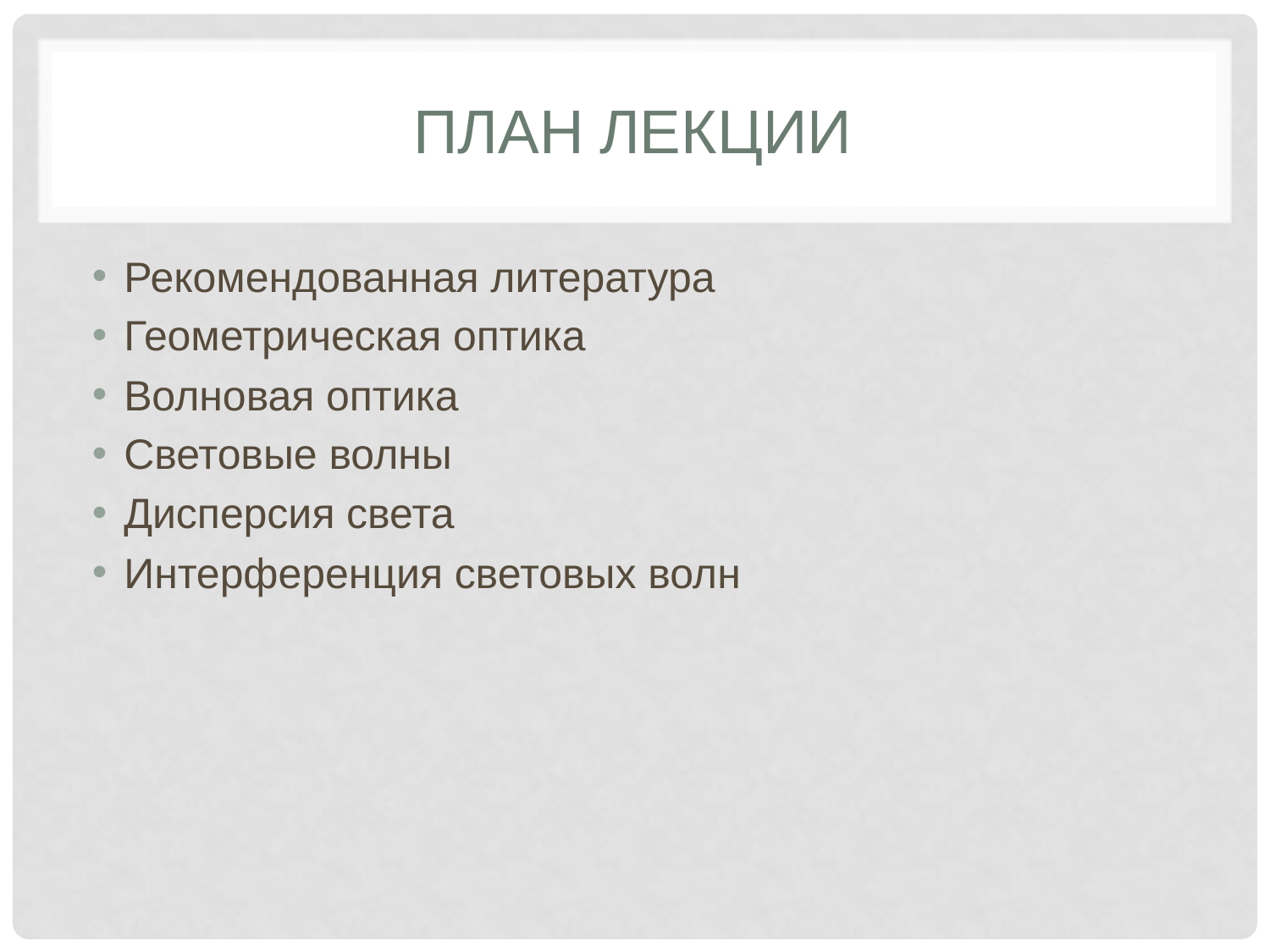

# План лекции
Рекомендованная литература
Геометрическая оптика
Волновая оптика
Световые волны
Дисперсия света
Интерференция световых волн